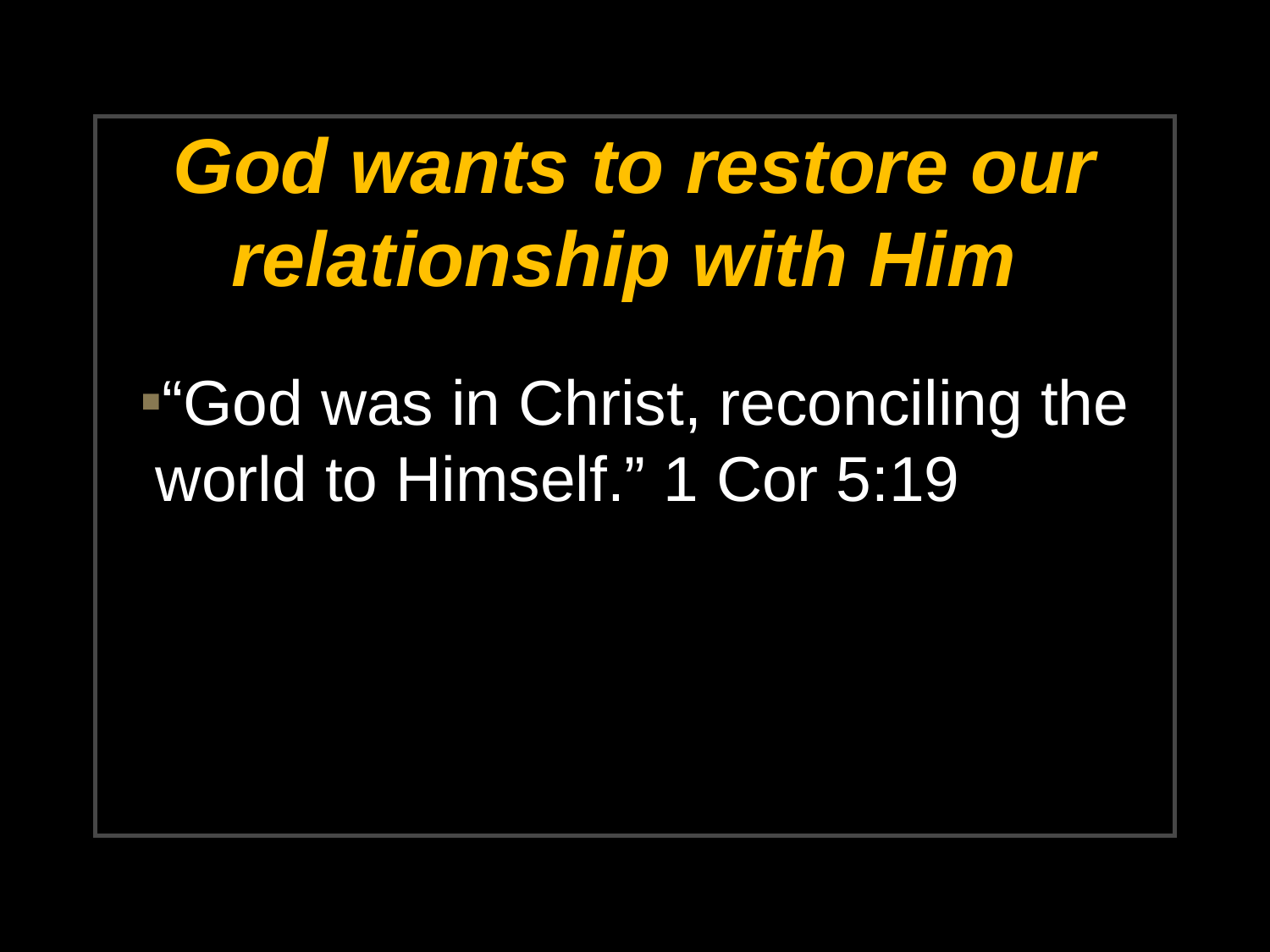

# God wants to restore our relationship with Him
“God was in Christ, reconciling the world to Himself.” 1 Cor 5:19